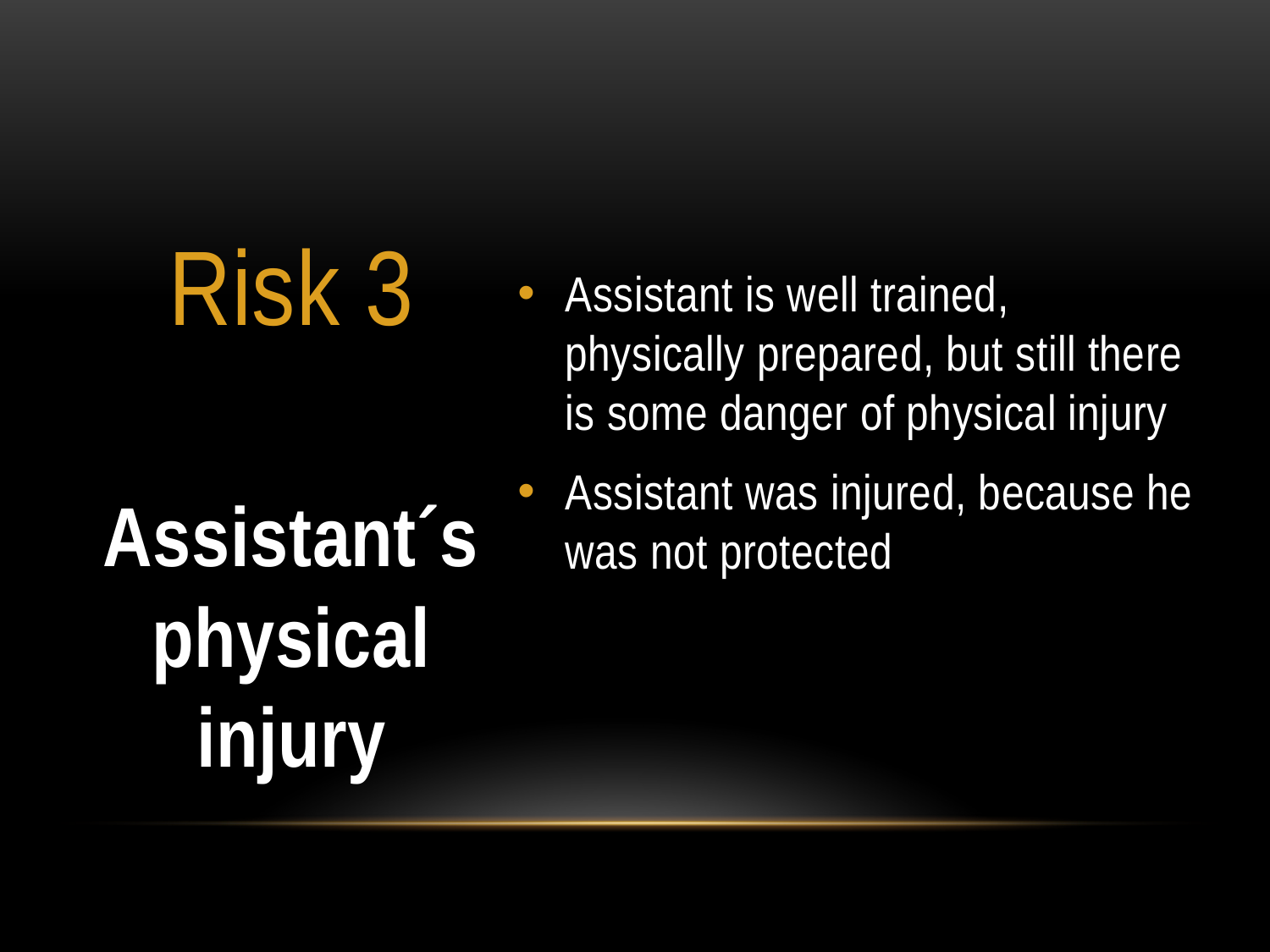

# Risk 3
Assistant is well trained, physically prepared, but still there is some danger of physical injury
Assistant was injured, because he was not protected

Assistant´s physical injury